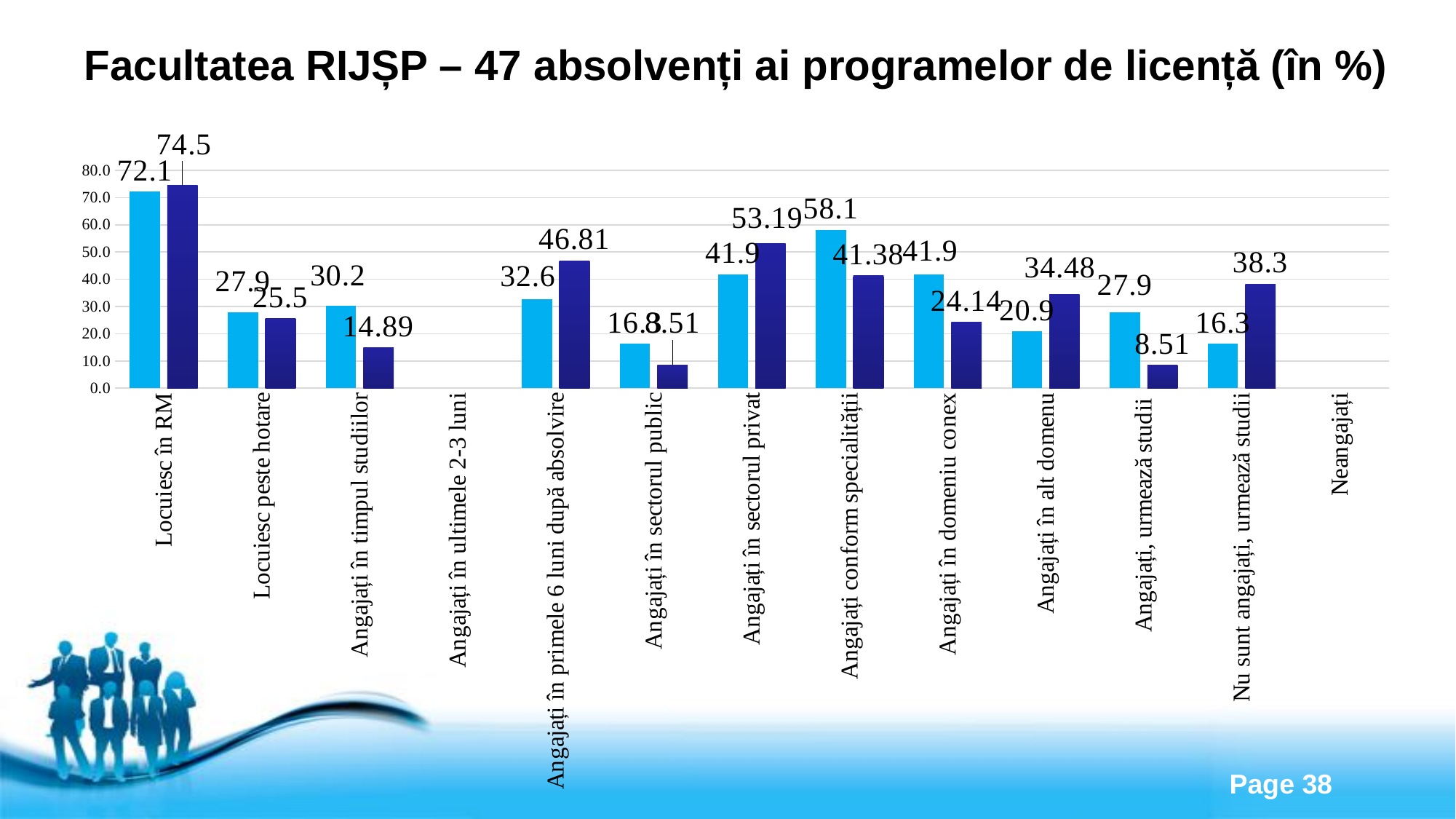

# Facultatea RIJȘP – 47 absolvenți ai programelor de licență (în %)

### Chart

| Category | 2017-2018 | 2018-2019 |
|---|---|---|
| Locuiesc în RM | 72.1 | 74.5 |
| Locuiesc peste hotare | 27.9 | 25.5 |
| Angajați în timpul studiilor | 30.2 | 14.89 |
| Angajați în ultimele 2-3 luni | None | None |
| Angajați în primele 6 luni după absolvire | 32.6 | 46.81 |
| Angajați în sectorul public | 16.3 | 8.51 |
| Angajați în sectorul privat | 41.9 | 53.19 |
| Angajați conform specialității | 58.1 | 41.38 |
| Angajați în domeniu conex | 41.9 | 24.14 |
| Angajați în alt domenu | 20.9 | 34.48 |
| Angajați, urmează studii  | 27.9 | 8.51 |
| Nu sunt angajați, urmează studii | 16.3 | 38.3 |
| Neangajați | None | None |